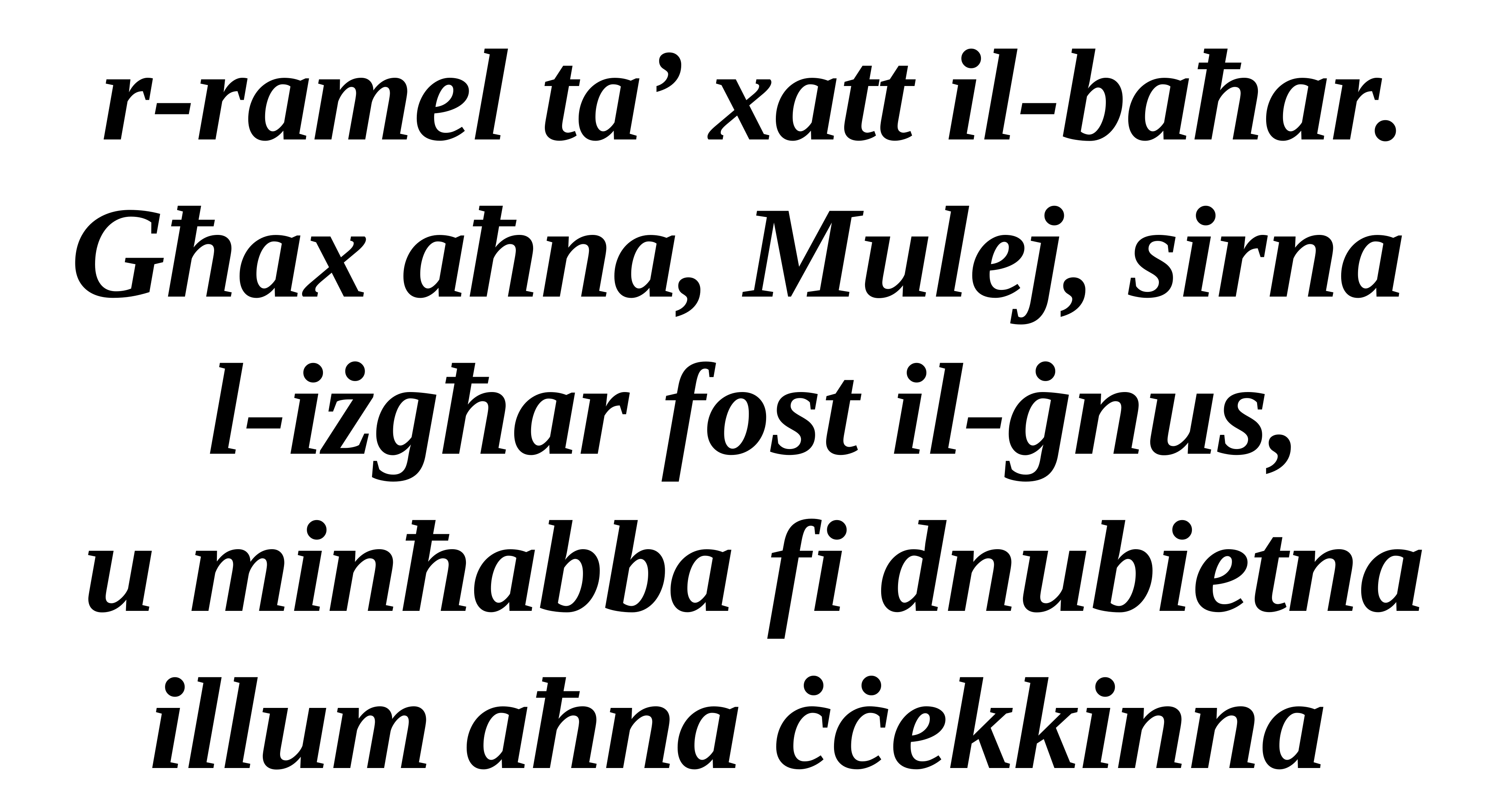

r-ramel ta’ xatt il-baħar.
Għax aħna, Mulej, sirna
l-iżgħar fost il-ġnus,
u minħabba fi dnubietna
illum aħna ċċekkinna